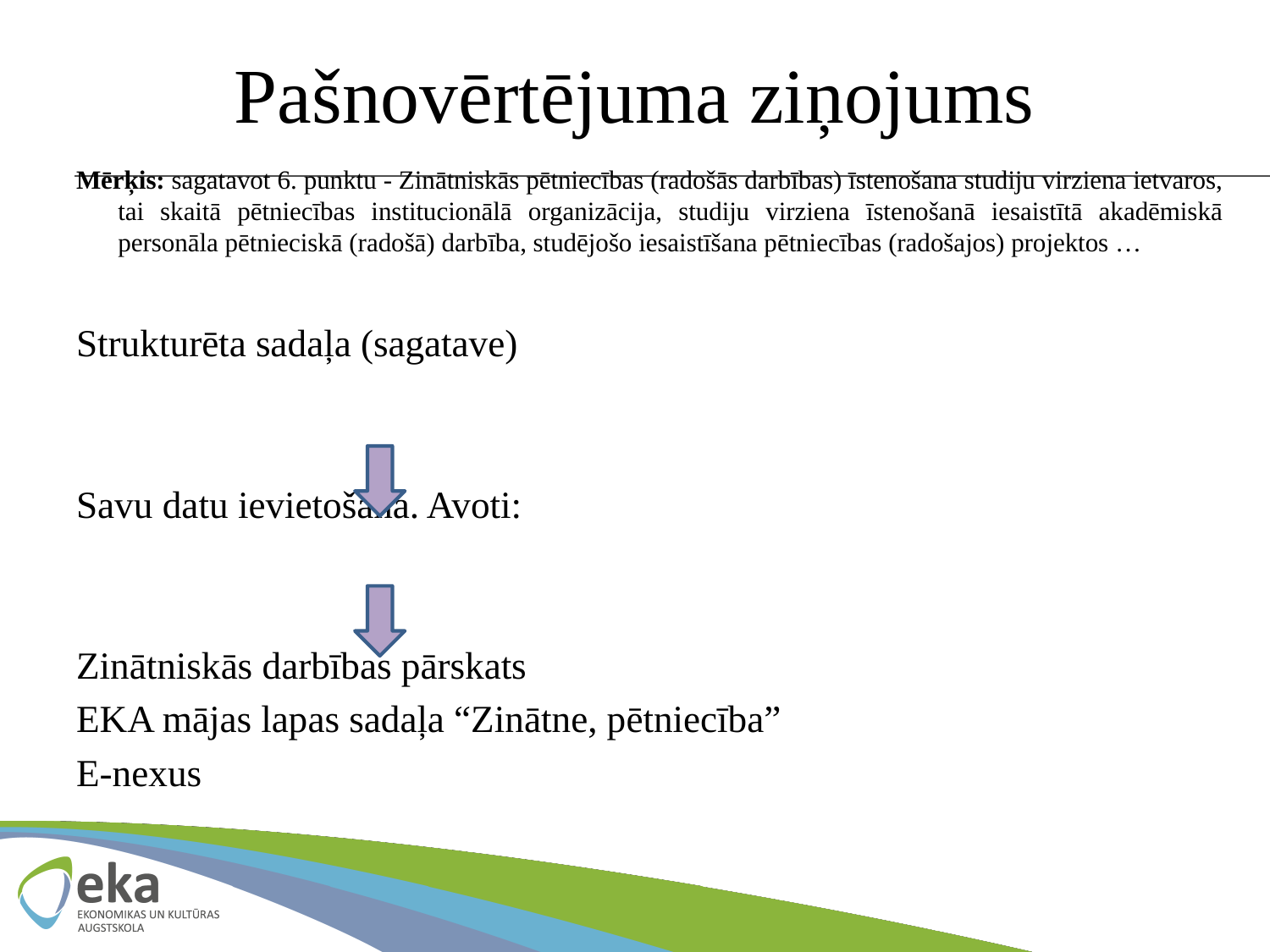

# Pašnovērtējuma ziņojums
Mērķis: sagatavot 6. punktu - Zinātniskās pētniecības (radošās darbības) īstenošana studiju virziena ietvaros, tai skaitā pētniecības institucionālā organizācija, studiju virziena īstenošanā iesaistītā akadēmiskā personāla pētnieciskā (radošā) darbība, studējošo iesaistīšana pētniecības (radošajos) projektos …

Strukturēta sadaļa (sagatave)

Savu datu ievietošana. Avoti:

Zinātniskās darbības pārskats
EKA mājas lapas sadaļa “Zinātne, pētniecība”
E-nexus